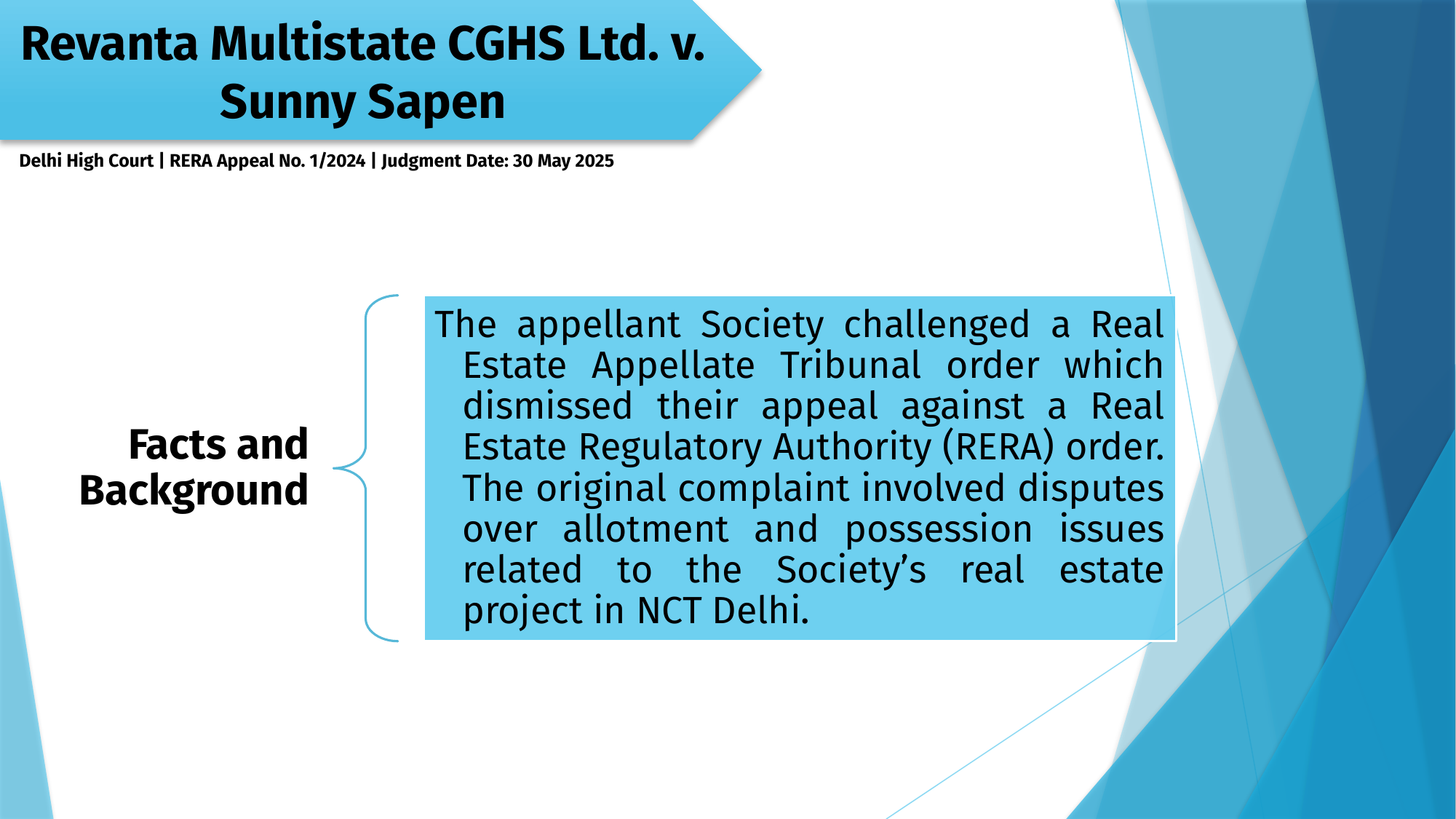

Revanta Multistate CGHS Ltd. v. Sunny Sapen
Delhi High Court | RERA Appeal No. 1/2024 | Judgment Date: 30 May 2025
Facts and Background
The appellant Society challenged a Real Estate Appellate Tribunal order which dismissed their appeal against a Real Estate Regulatory Authority (RERA) order. The original complaint involved disputes over allotment and possession issues related to the Society’s real estate project in NCT Delhi.